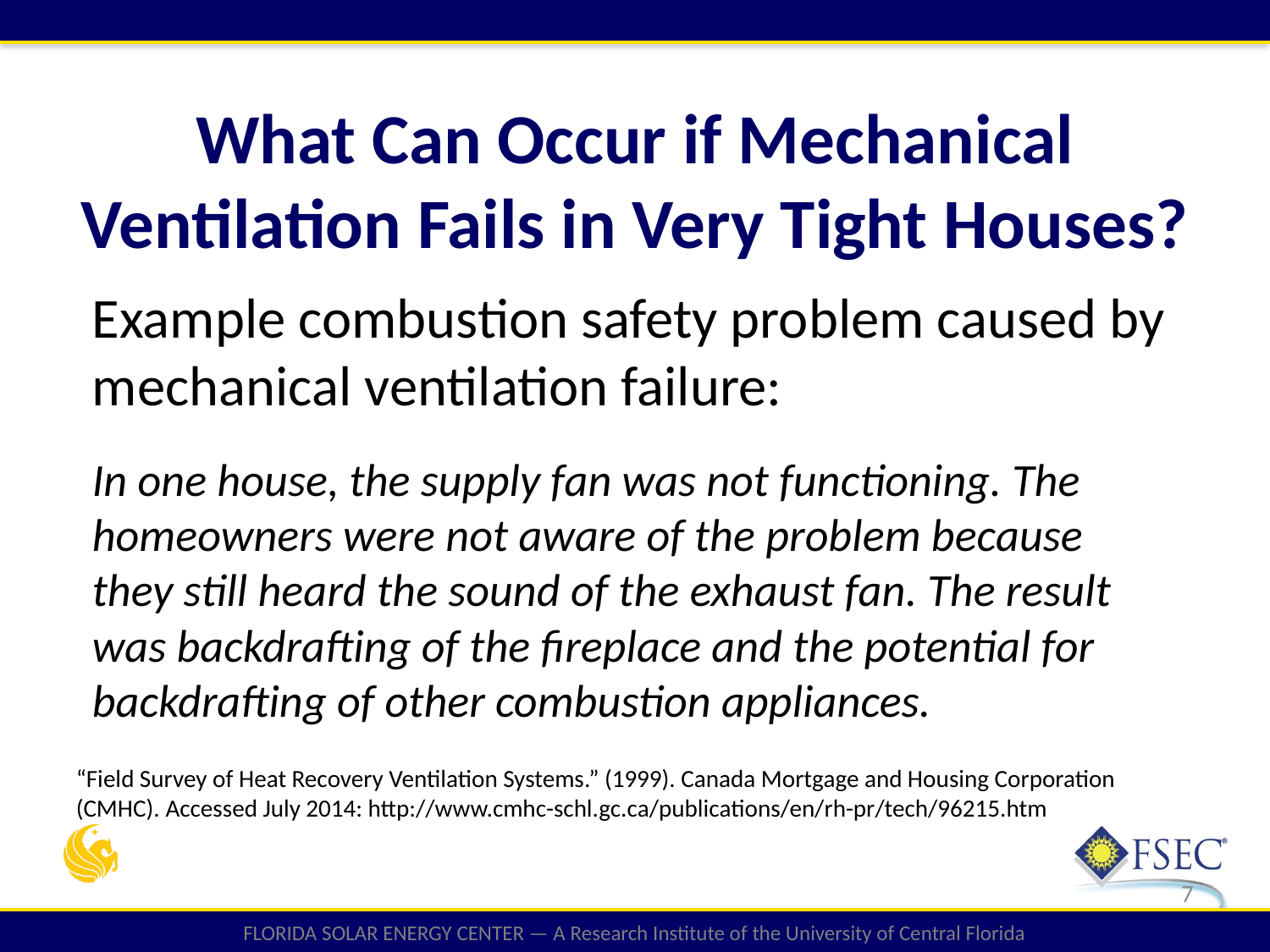

What Can Occur if Mechanical Ventilation Fails in Very Tight Houses?

Example combustion safety problem caused by mechanical ventilation failure:

In one house, the supply fan was not functioning. The homeowners were not aware of the problem because they still heard the sound of the exhaust fan. The result was backdrafting of the fireplace and the potential for backdrafting of other combustion appliances.

“Field Survey of Heat Recovery Ventilation Systems.” (1999). Canada Mortgage and Housing Corporation (CMHC). Accessed July 2014: http://www.cmhc-schl.gc.ca/publications/en/rh-pr/tech/96215.htm

7